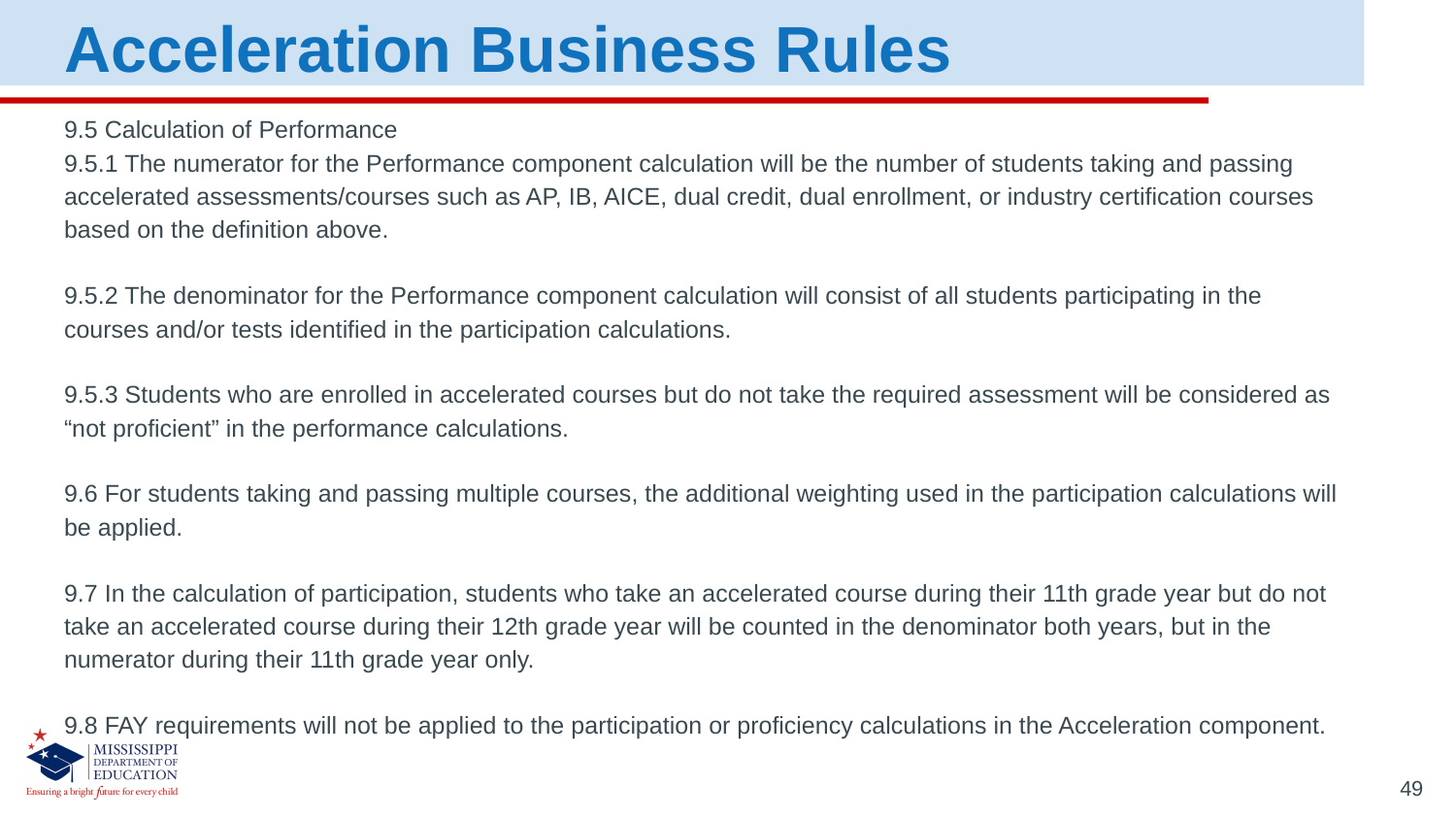

Acceleration Business Rules
9.5 Calculation of Performance
9.5.1 The numerator for the Performance component calculation will be the number of students taking and passing accelerated assessments/courses such as AP, IB, AICE, dual credit, dual enrollment, or industry certification courses based on the definition above.
9.5.2 The denominator for the Performance component calculation will consist of all students participating in the courses and/or tests identified in the participation calculations.
9.5.3 Students who are enrolled in accelerated courses but do not take the required assessment will be considered as “not proficient” in the performance calculations.
9.6 For students taking and passing multiple courses, the additional weighting used in the participation calculations will be applied.
9.7 In the calculation of participation, students who take an accelerated course during their 11th grade year but do not take an accelerated course during their 12th grade year will be counted in the denominator both years, but in the numerator during their 11th grade year only.
9.8 FAY requirements will not be applied to the participation or proficiency calculations in the Acceleration component.

49